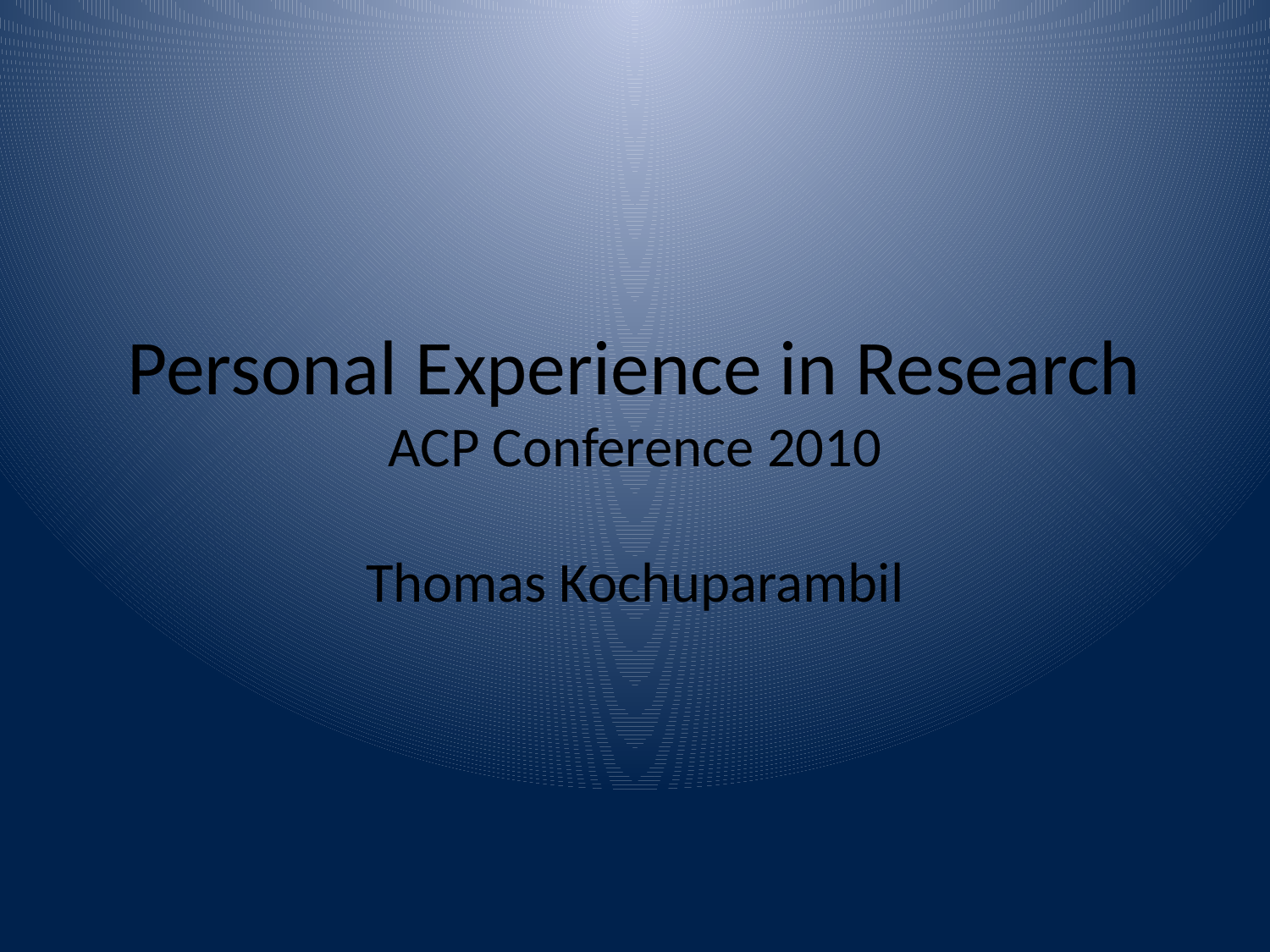

# Personal Experience in Research ACP Conference 2010
Thomas Kochuparambil